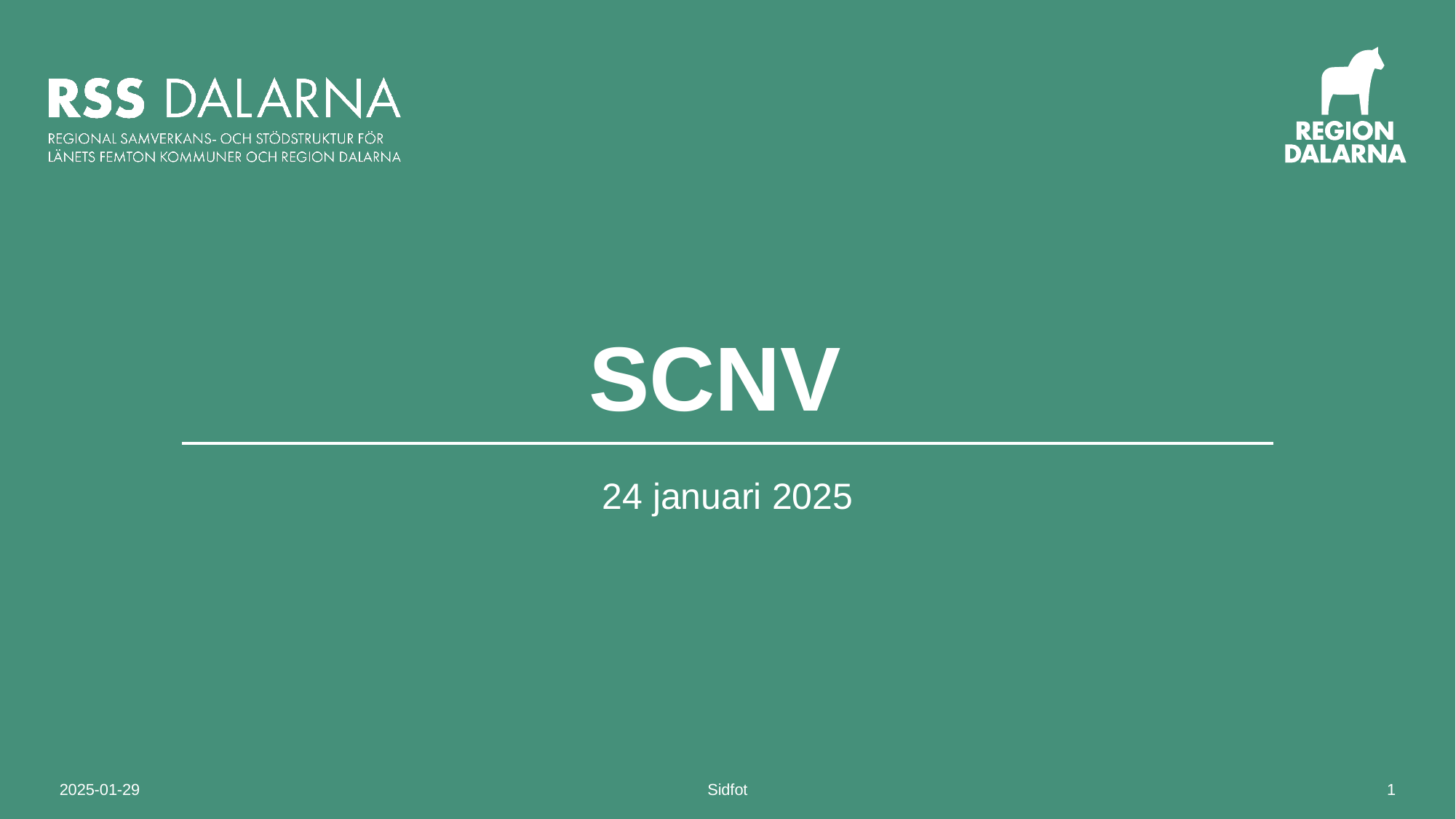

# SCNV
24 januari 2025
2025-01-29
Sidfot
1